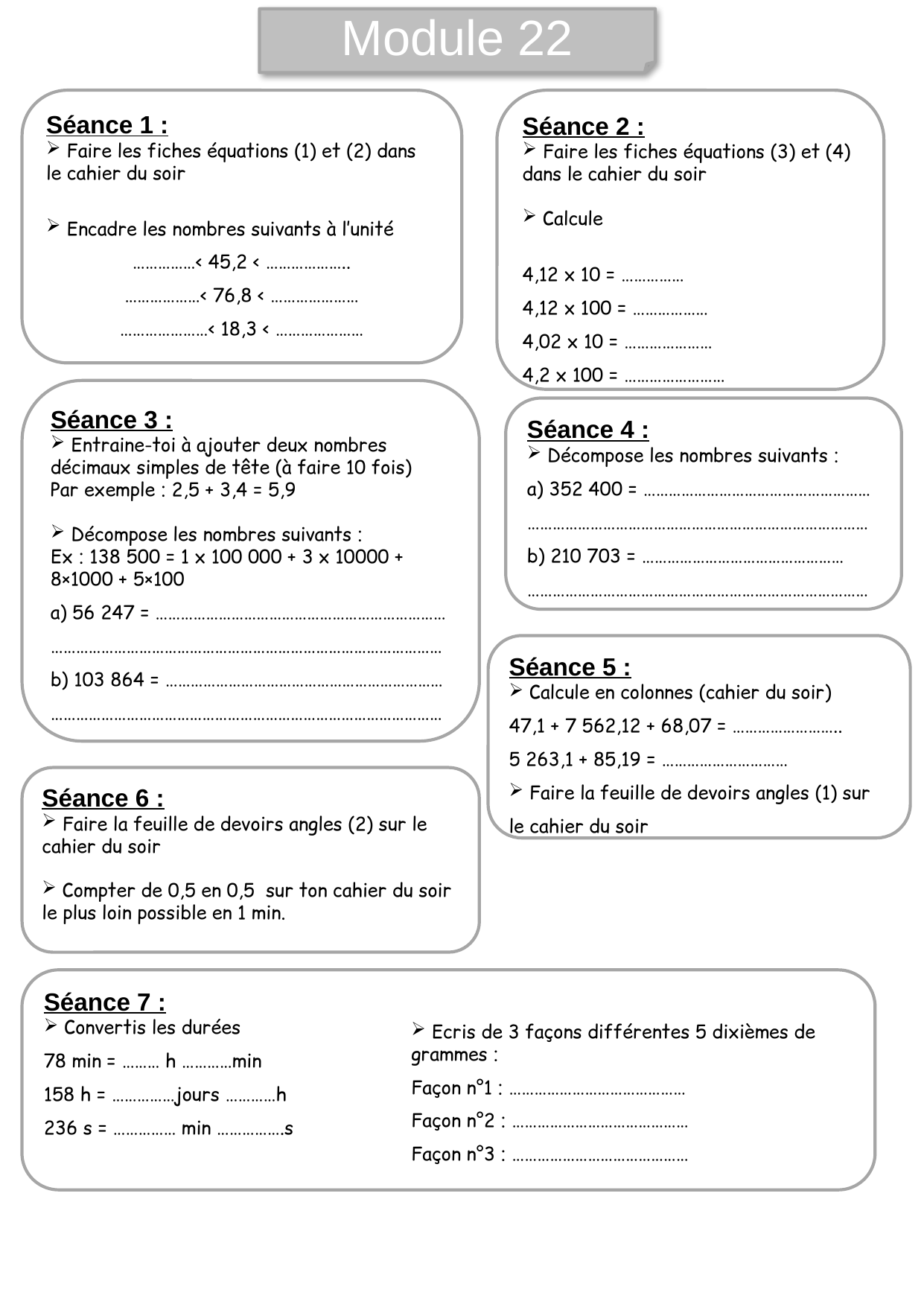

Module 22
Séance 1 :
 Faire les fiches équations (1) et (2) dans le cahier du soir

 Encadre les nombres suivants à l’unité
……………< 45,2 < ………………..
………………< 76,8 < …………………
…………………< 18,3 < …………………

Séance 2 :
 Faire les fiches équations (3) et (4) dans le cahier du soir

 Calcule

4,12 x 10 = ……………
4,12 x 100 = ………………
4,02 x 10 = …………………
4,2 x 100 = ……………………
Séance 3 :
 Entraine-toi à ajouter deux nombres décimaux simples de tête (à faire 10 fois)
Par exemple : 2,5 + 3,4 = 5,9

 Décompose les nombres suivants :
Ex : 138 500 = 1 x 100 000 + 3 x 10000 + 8×1000 + 5×100
a) 56 247 = ……………………………………………………………
…………………………………………………………………………………
b) 103 864 = …………………………………………………………
…………………………………………………………………………………

Séance 4 :
 Décompose les nombres suivants :
a) 352 400 = ………………………………………………
………………………………………………………………………
b) 210 703 = …………………………………………
………………………………………………………………………

Séance 5 :
 Calcule en colonnes (cahier du soir)
47,1 + 7 562,12 + 68,07 = ……………………..
5 263,1 + 85,19 = …………………………
 Faire la feuille de devoirs angles (1) sur le cahier du soir
Séance 6 :
 Faire la feuille de devoirs angles (2) sur le cahier du soir

 Compter de 0,5 en 0,5  sur ton cahier du soir le plus loin possible en 1 min.
Séance 7 :
 Convertis les durées
78 min = ……… h …………min
158 h = ……………jours …………h
236 s = …………… min …………….s
 Ecris de 3 façons différentes 5 dixièmes de grammes :
Façon n°1 : ……………………………………
Façon n°2 : ……………………………………
Façon n°3 : ……………………………………